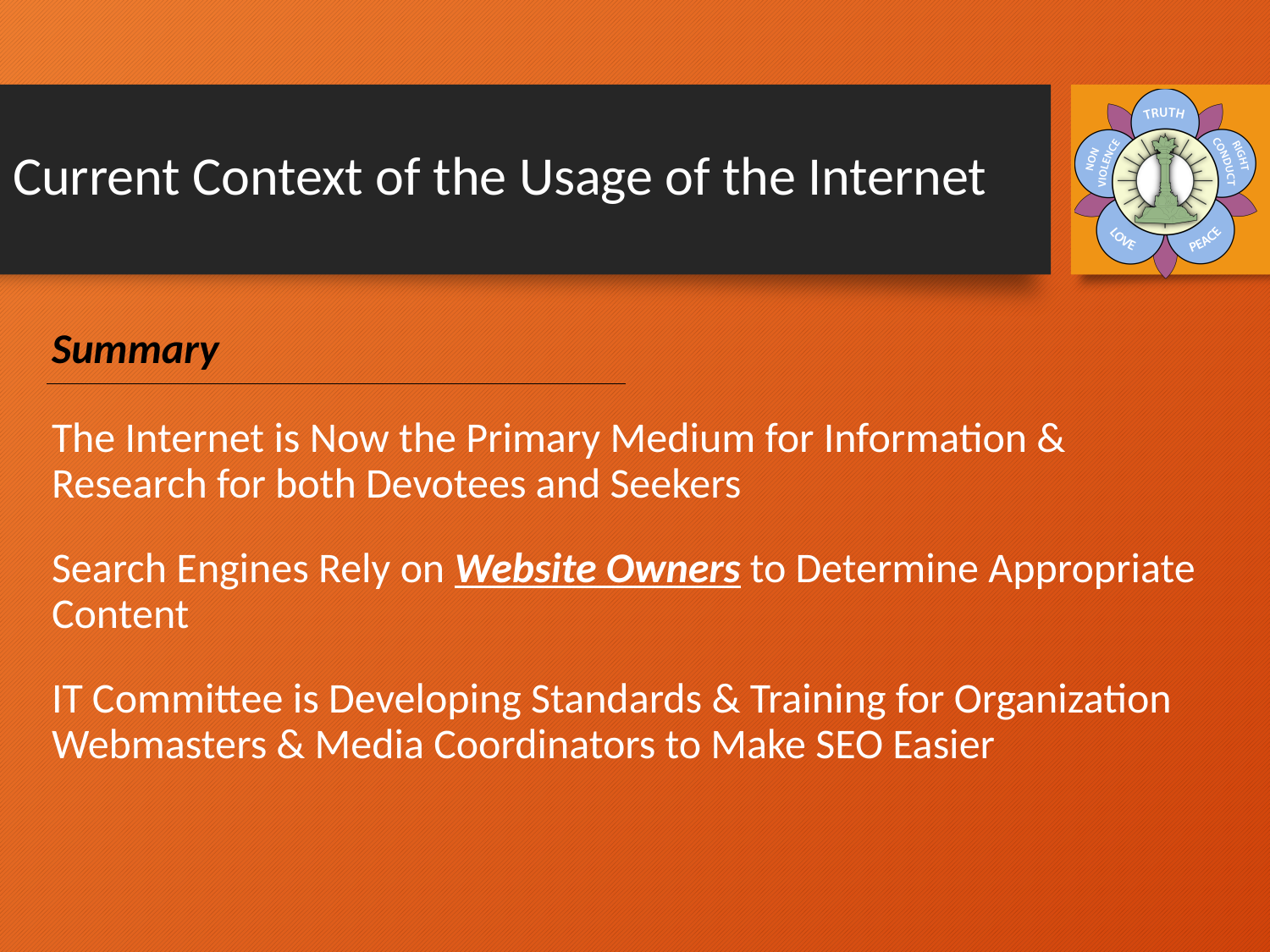

# Current Context of the Usage of the Internet
Summary

The Internet is Now the Primary Medium for Information & Research for both Devotees and Seekers
Search Engines Rely on Website Owners to Determine Appropriate Content
IT Committee is Developing Standards & Training for Organization Webmasters & Media Coordinators to Make SEO Easier